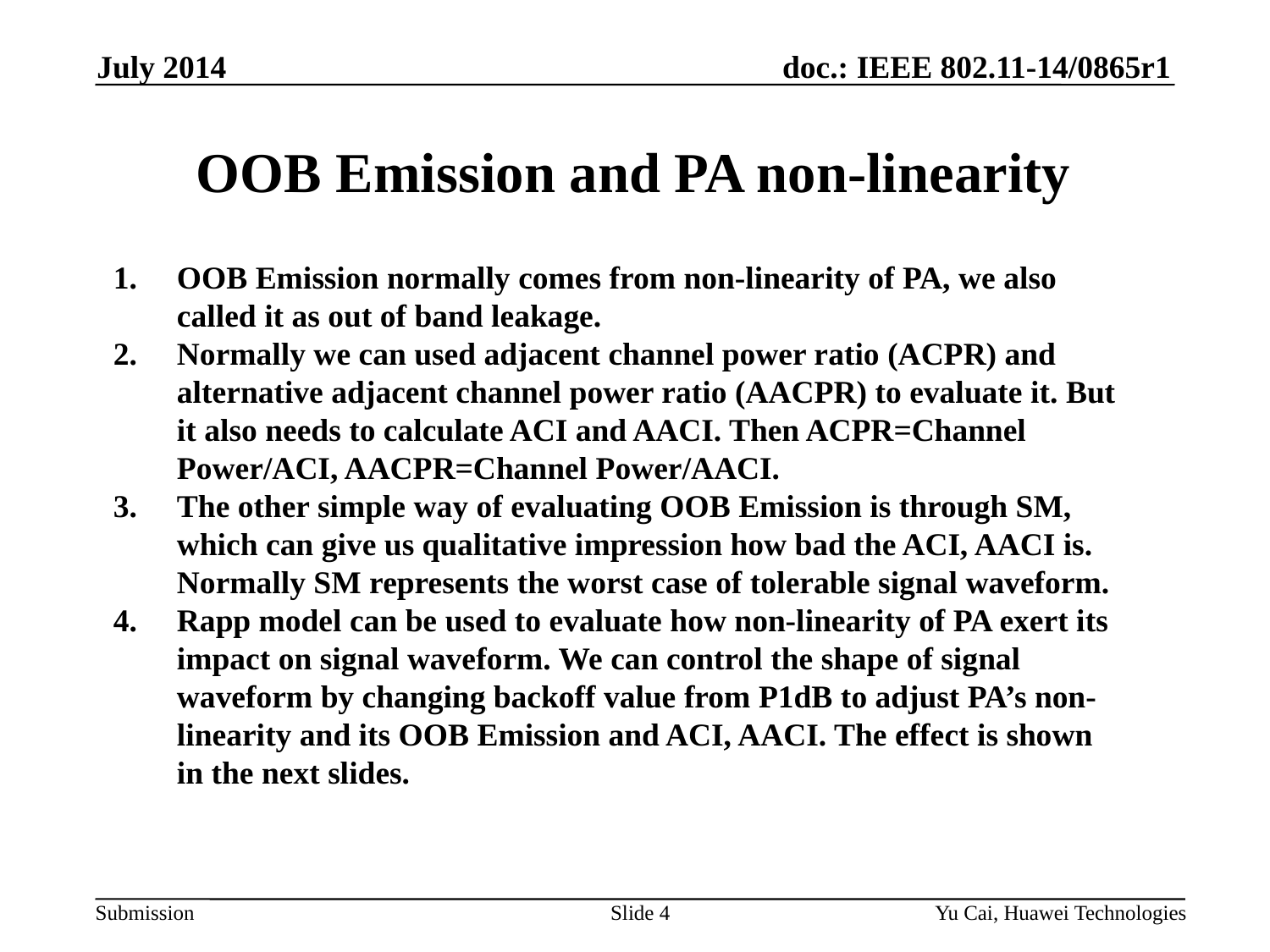

July 2014
# OOB Emission and PA non-linearity
OOB Emission normally comes from non-linearity of PA, we also called it as out of band leakage.
Normally we can used adjacent channel power ratio (ACPR) and alternative adjacent channel power ratio (AACPR) to evaluate it. But it also needs to calculate ACI and AACI. Then ACPR=Channel Power/ACI, AACPR=Channel Power/AACI.
The other simple way of evaluating OOB Emission is through SM, which can give us qualitative impression how bad the ACI, AACI is. Normally SM represents the worst case of tolerable signal waveform.
Rapp model can be used to evaluate how non-linearity of PA exert its impact on signal waveform. We can control the shape of signal waveform by changing backoff value from P1dB to adjust PA’s non-linearity and its OOB Emission and ACI, AACI. The effect is shown in the next slides.
Slide 4
Yu Cai, Huawei Technologies